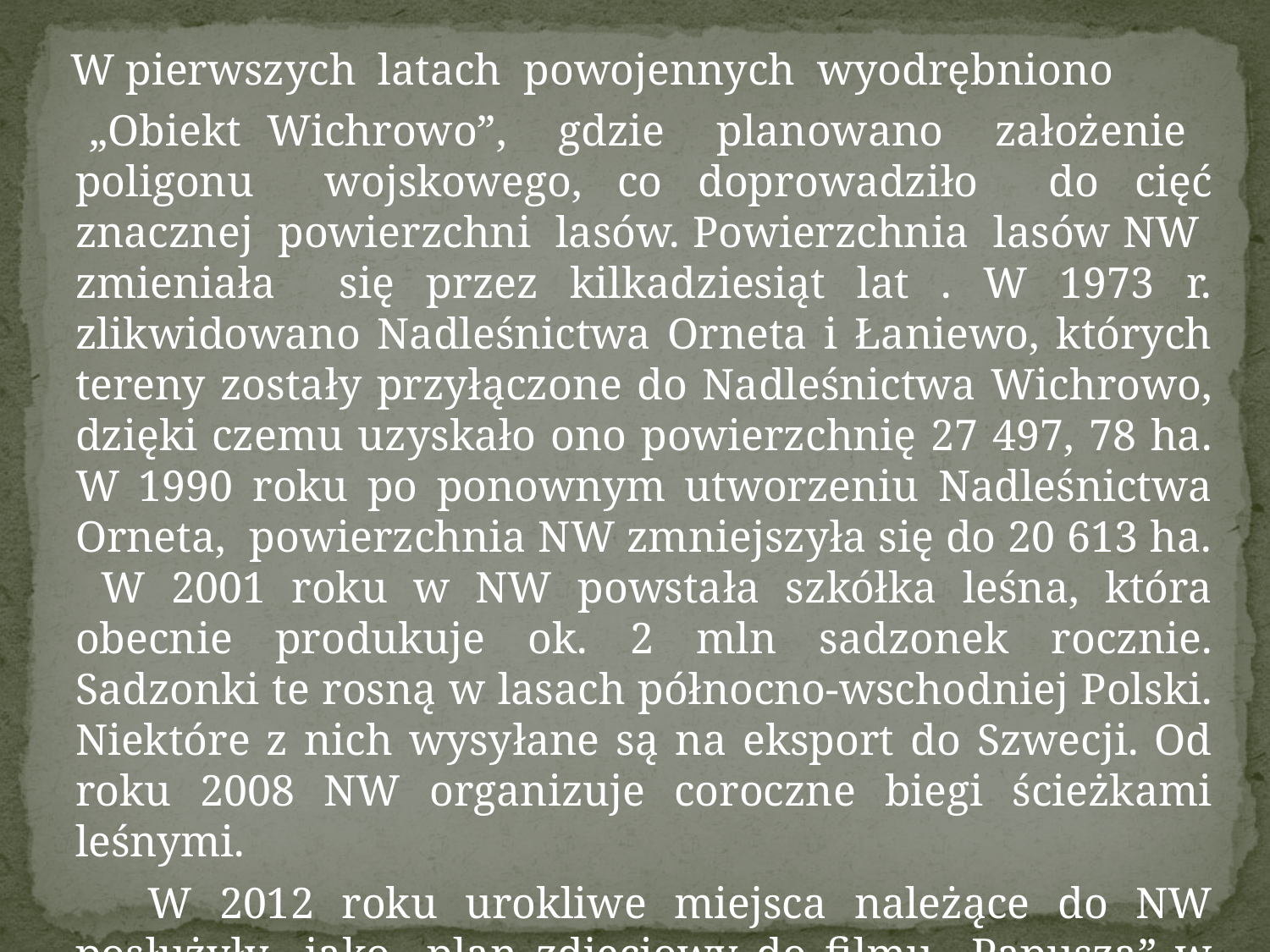

W pierwszych  latach  powojennych  wyodrębniono
  „Obiekt Wichrowo”,  gdzie  planowano  założenie  poligonu  wojskowego, co doprowadziło  do cięć znacznej  powierzchni  lasów. Powierzchnia  lasów NW  zmieniała  się przez kilkadziesiąt lat . W 1973 r. zlikwidowano Nadleśnictwa Orneta i Łaniewo, których tereny zostały przyłączone do Nadleśnictwa Wichrowo, dzięki czemu uzyskało ono powierzchnię 27 497, 78 ha. W 1990 roku po ponownym utworzeniu Nadleśnictwa Orneta,  powierzchnia NW zmniejszyła się do 20 613 ha.  W 2001 roku w NW powstała szkółka leśna, która obecnie produkuje ok. 2 mln sadzonek rocznie. Sadzonki te rosną w lasach północno-wschodniej Polski. Niektóre z nich wysyłane są na eksport do Szwecji. Od roku 2008 NW organizuje coroczne biegi ścieżkami leśnymi.
    W 2012 roku urokliwe miejsca należące do NW posłużyły  jako  plan zdjęciowy do filmu „Papusza” w reżyserii Joanny Kos-Krauze i Krzysztofa Krauze.